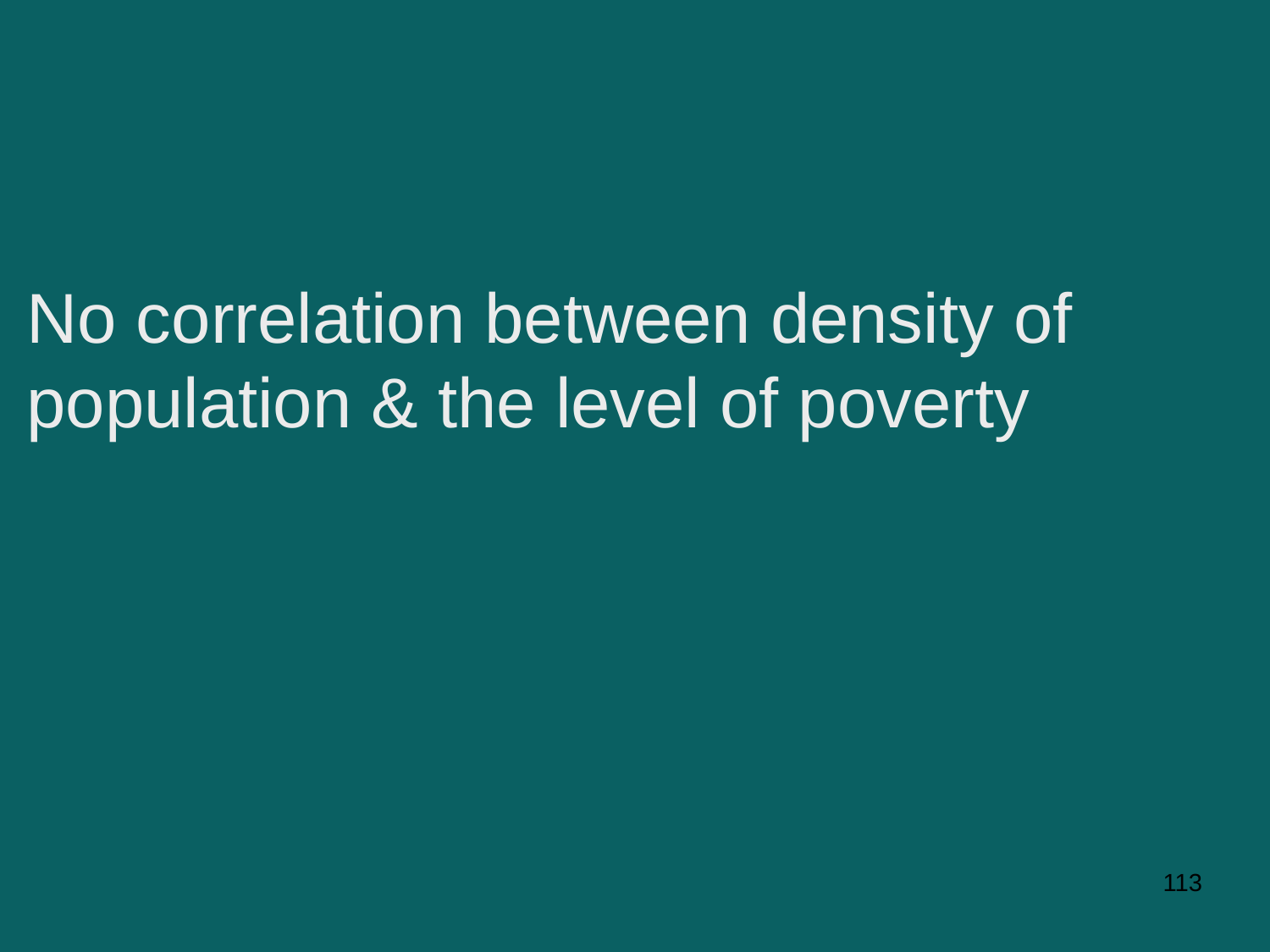

No correlation between density of population & the level of poverty
113